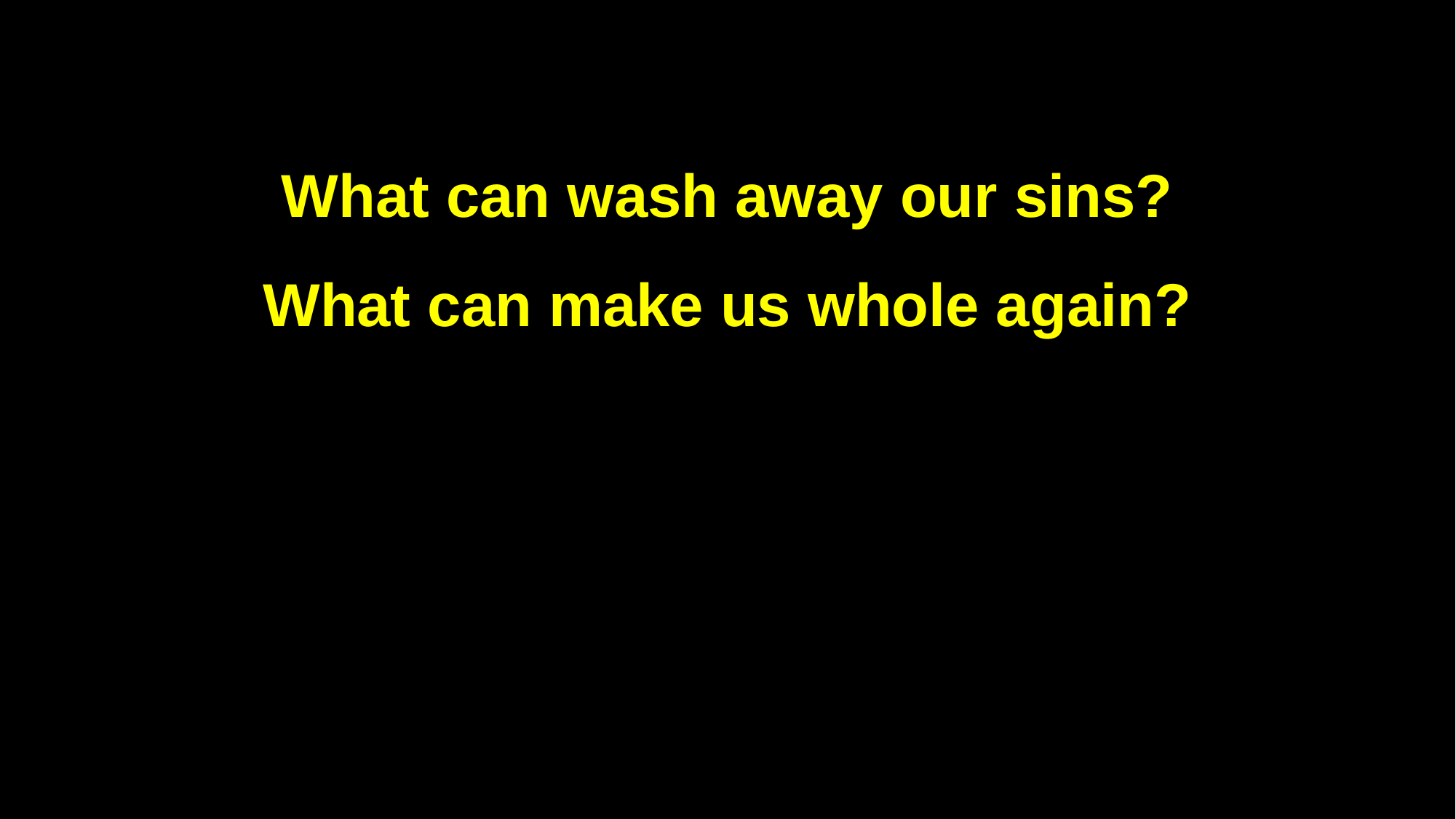

What can wash away our sins?
What can make us whole again?